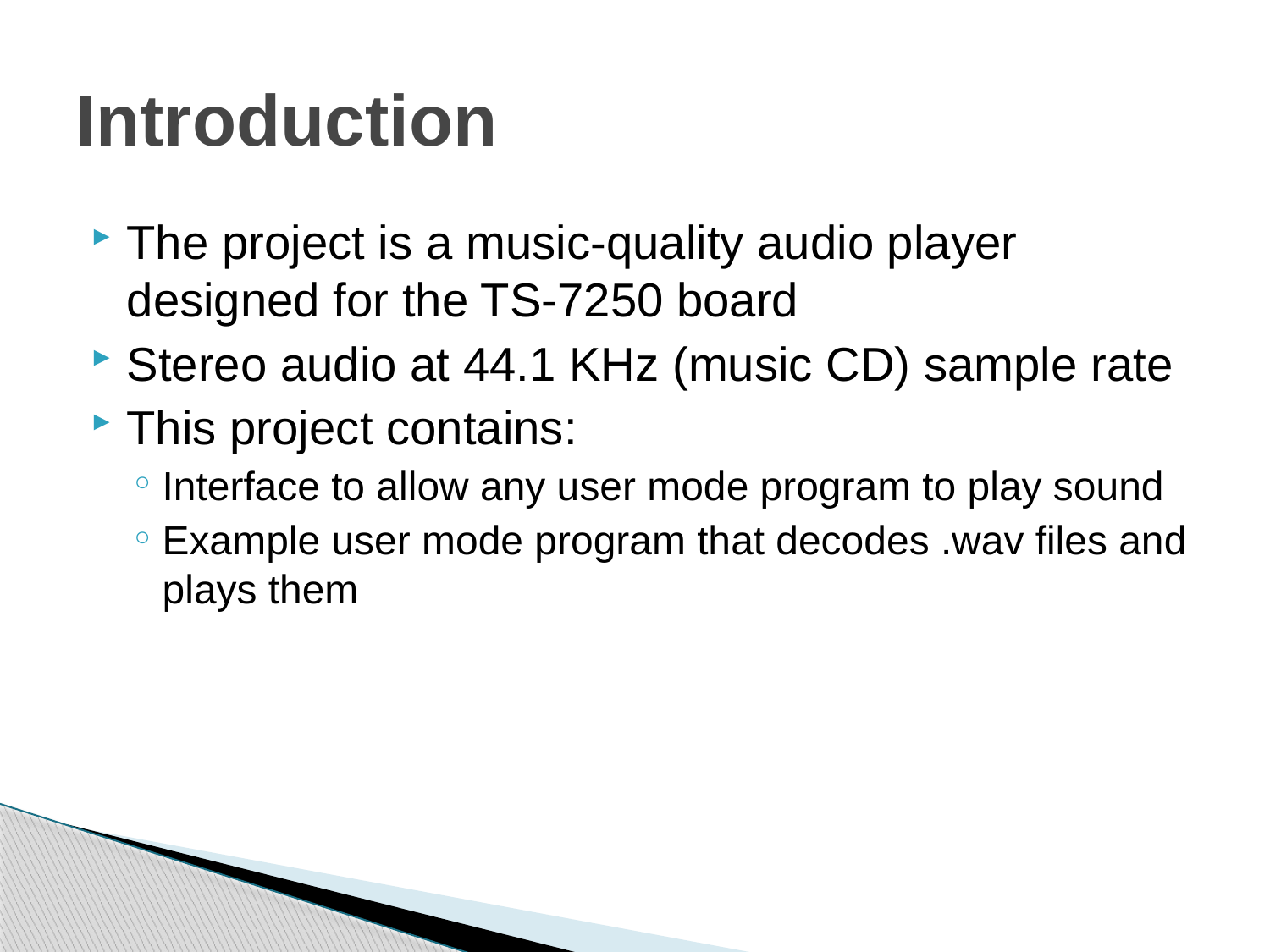

# Introduction
The project is a music-quality audio player designed for the TS-7250 board
Stereo audio at 44.1 KHz (music CD) sample rate
This project contains:
Interface to allow any user mode program to play sound
Example user mode program that decodes .wav files and plays them